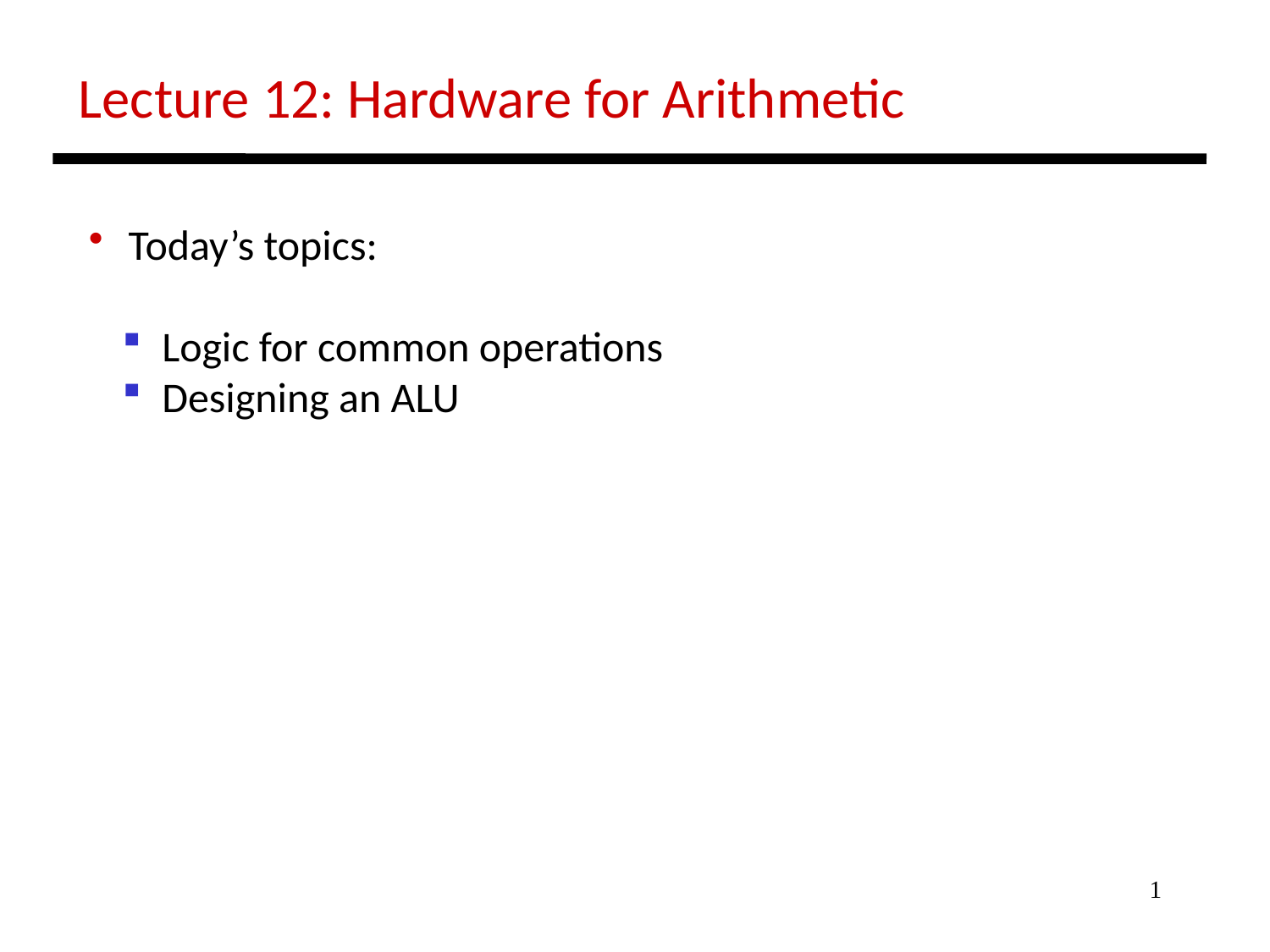

Lecture 12: Hardware for Arithmetic

 Today’s topics:

 Logic for common operations
 Designing an ALU

1